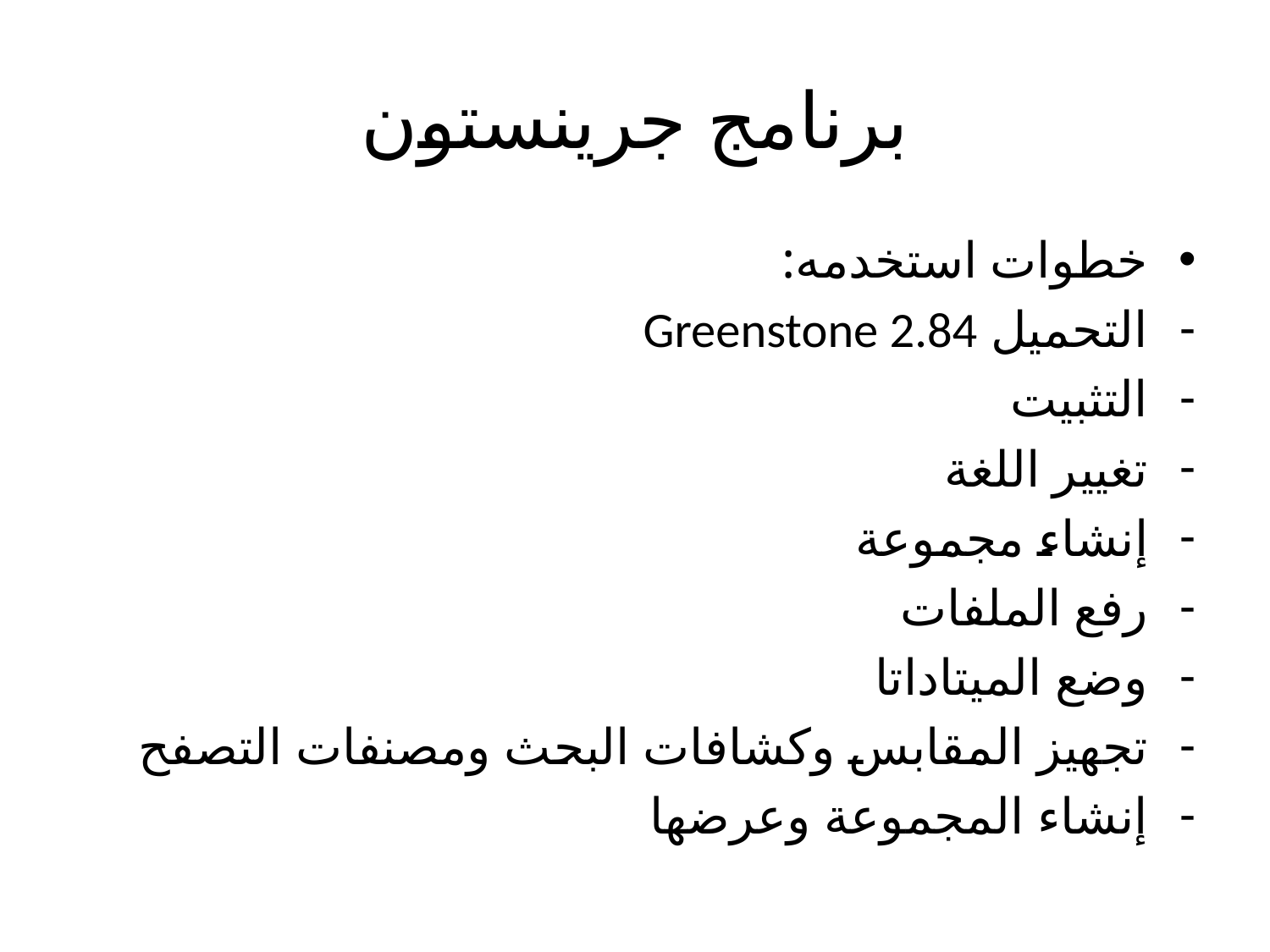

# برنامج جرينستون
خطوات استخدمه:
التحميل Greenstone 2.84
التثبيت
تغيير اللغة
إنشاء مجموعة
رفع الملفات
وضع الميتاداتا
تجهيز المقابس وكشافات البحث ومصنفات التصفح
إنشاء المجموعة وعرضها